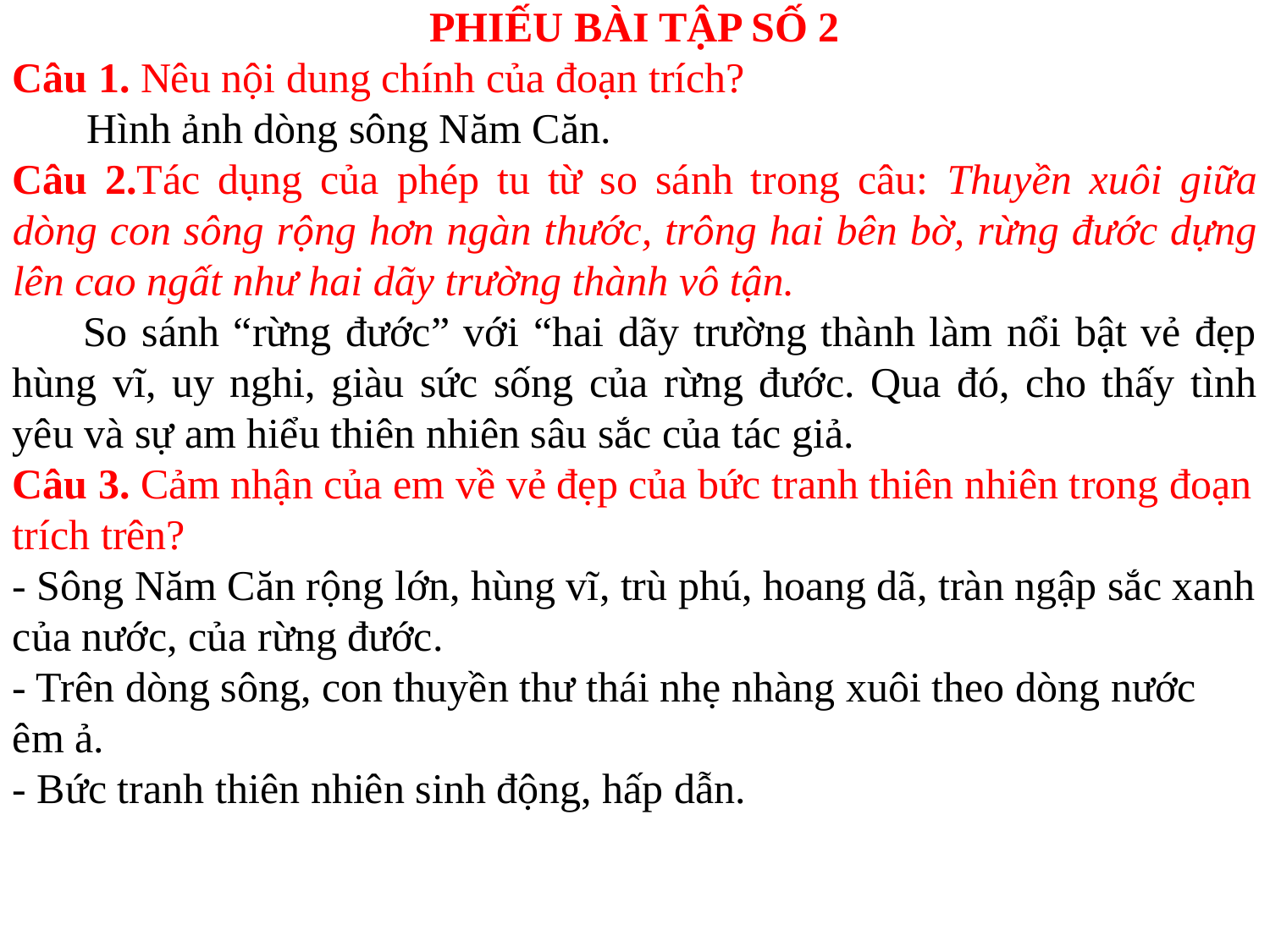

PHIẾU BÀI TẬP SỐ 2
Câu 1. Nêu nội dung chính của đoạn trích?
       Hình ảnh dòng sông Năm Căn.
Câu 2.Tác dụng của phép tu từ so sánh trong câu: Thuyền xuôi giữa dòng con sông rộng hơn ngàn thước, trông hai bên bờ, rừng đước dựng lên cao ngất như hai dãy trường thành vô tận.
     So sánh “rừng đước” với “hai dãy trường thành làm nổi bật vẻ đẹp hùng vĩ, uy nghi, giàu sức sống của rừng đước. Qua đó, cho thấy tình yêu và sự am hiểu thiên nhiên sâu sắc của tác giả.
Câu 3. Cảm nhận của em về vẻ đẹp của bức tranh thiên nhiên trong đoạn trích trên?
- Sông Năm Căn rộng lớn, hùng vĩ, trù phú, hoang dã, tràn ngập sắc xanh của nước, của rừng đước.
- Trên dòng sông, con thuyền thư thái nhẹ nhàng xuôi theo dòng nước êm ả.
- Bức tranh thiên nhiên sinh động, hấp dẫn.